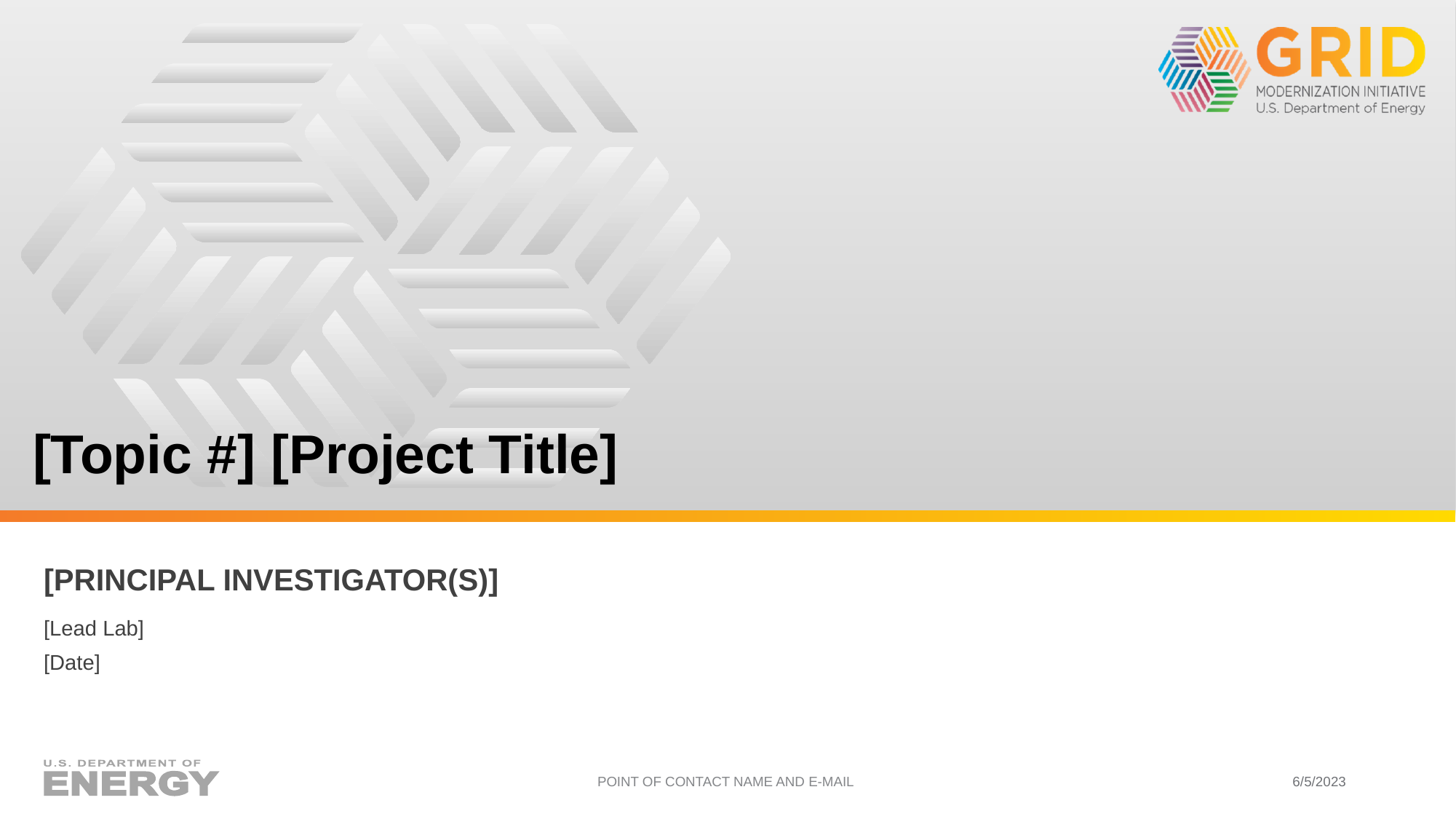

# [Topic #] [Project Title]
[Principal investigator(S)]
[Lead Lab]
[Date]
POINT OF CONTACT NAME AND E-MAIL
6/5/2023